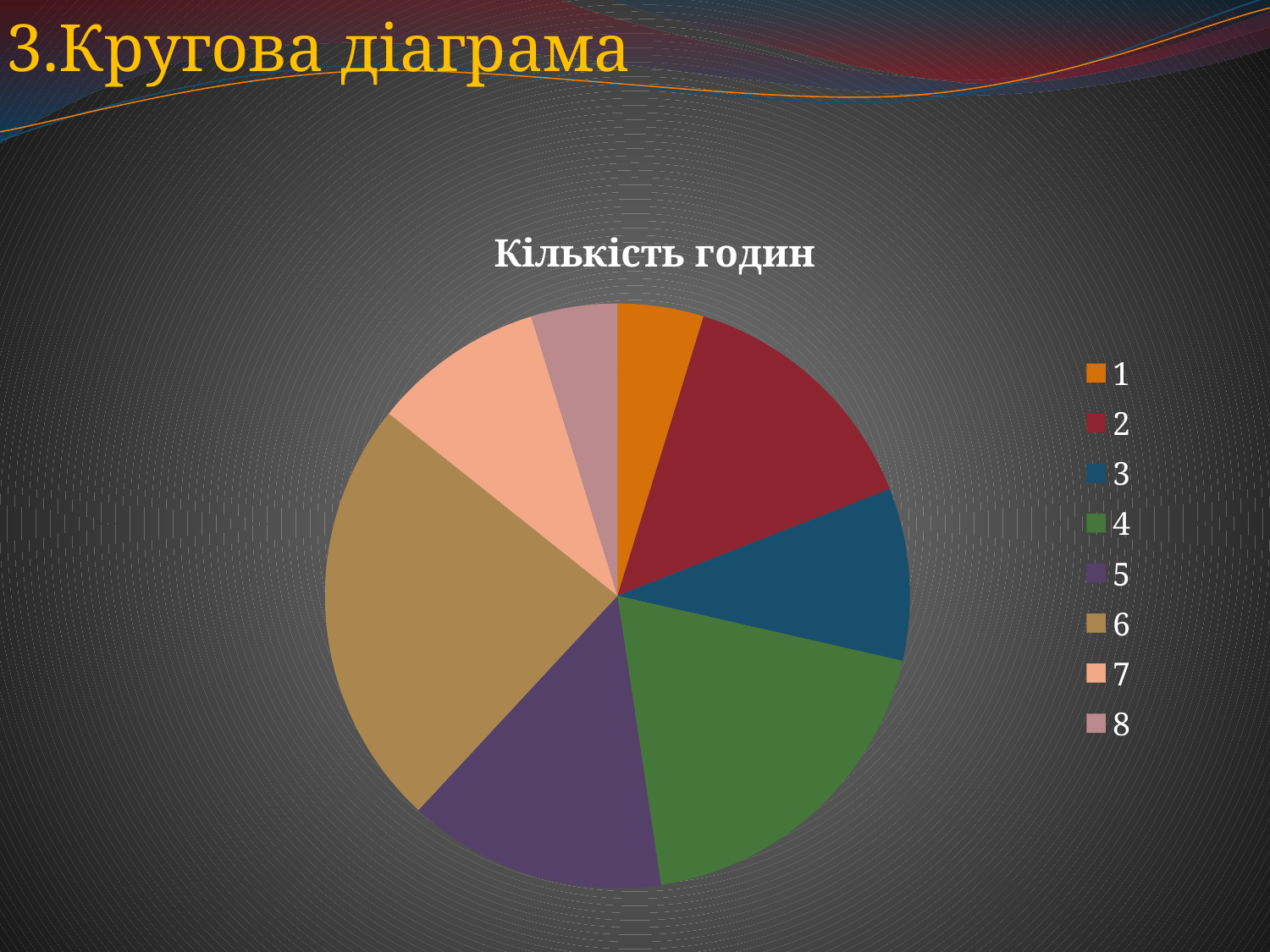

3.Кругова діаграма

### Chart:

| Category | Кількість годин |
|---|---|
| 1 | 1.0 |
| 2 | 3.0 |
| 3 | 2.0 |
| 4 | 4.0 |
| 5 | 3.0 |
| 6 | 5.0 |
| 7 | 2.0 |
| 8 | 1.0 |
#